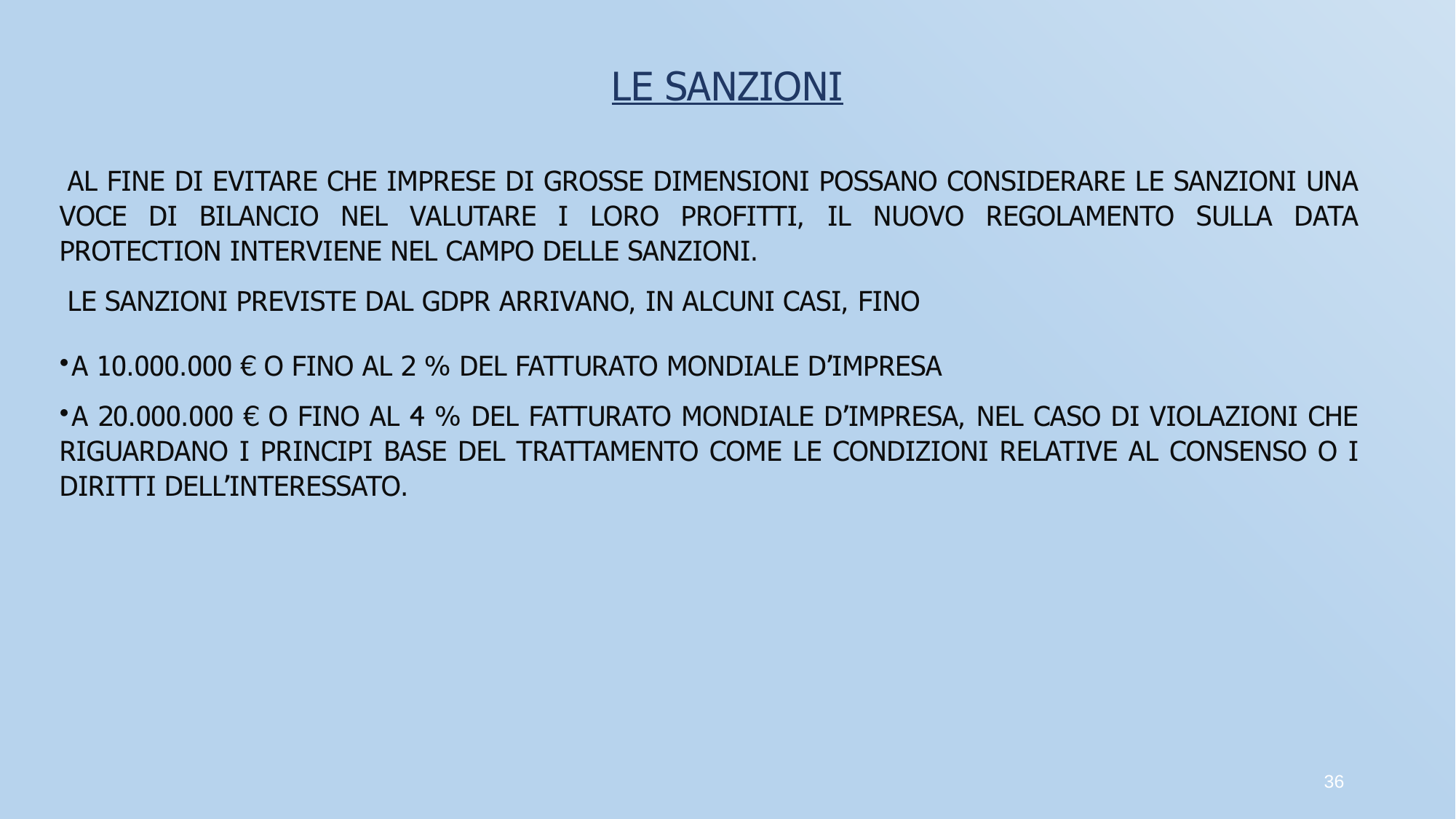

Le Sanzioni
Al fine di evitare che imprese di grosse dimensioni possano considerare le sanzioni una voce di bilancio nel valutare i loro profitti, il nuovo Regolamento sulla Data Protection interviene nel campo delle sanzioni.
Le sanzioni previste dal GDPR arrivano, in alcuni casi, fino
a 10.000.000 € o fino al 2 % del fatturato mondiale d’impresa
a 20.000.000 € o fino al 4 % del fatturato mondiale d’impresa, nel caso di violazioni che riguardano i principi base del trattamento come le condizioni relative al consenso o i diritti dell’interessato.
36